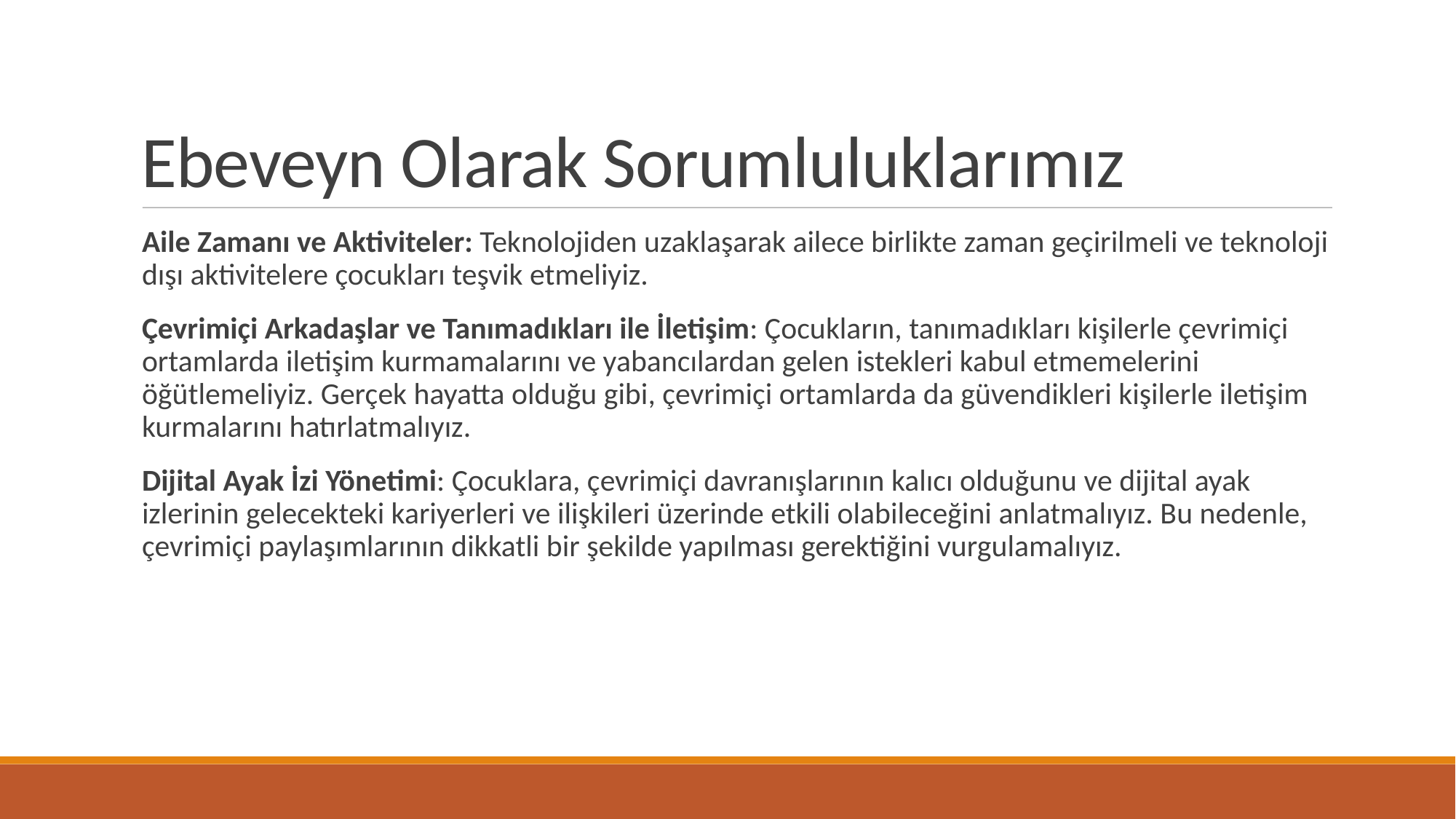

Ebeveyn Olarak Sorumluluklarımız
Aile Zamanı ve Aktiviteler: Teknolojiden uzaklaşarak ailece birlikte zaman geçirilmeli ve teknoloji dışı aktivitelere çocukları teşvik etmeliyiz.
Çevrimiçi Arkadaşlar ve Tanımadıkları ile İletişim: Çocukların, tanımadıkları kişilerle çevrimiçi ortamlarda iletişim kurmamalarını ve yabancılardan gelen istekleri kabul etmemelerini öğütlemeliyiz. Gerçek hayatta olduğu gibi, çevrimiçi ortamlarda da güvendikleri kişilerle iletişim kurmalarını hatırlatmalıyız.
Dijital Ayak İzi Yönetimi: Çocuklara, çevrimiçi davranışlarının kalıcı olduğunu ve dijital ayak izlerinin gelecekteki kariyerleri ve ilişkileri üzerinde etkili olabileceğini anlatmalıyız. Bu nedenle, çevrimiçi paylaşımlarının dikkatli bir şekilde yapılması gerektiğini vurgulamalıyız.